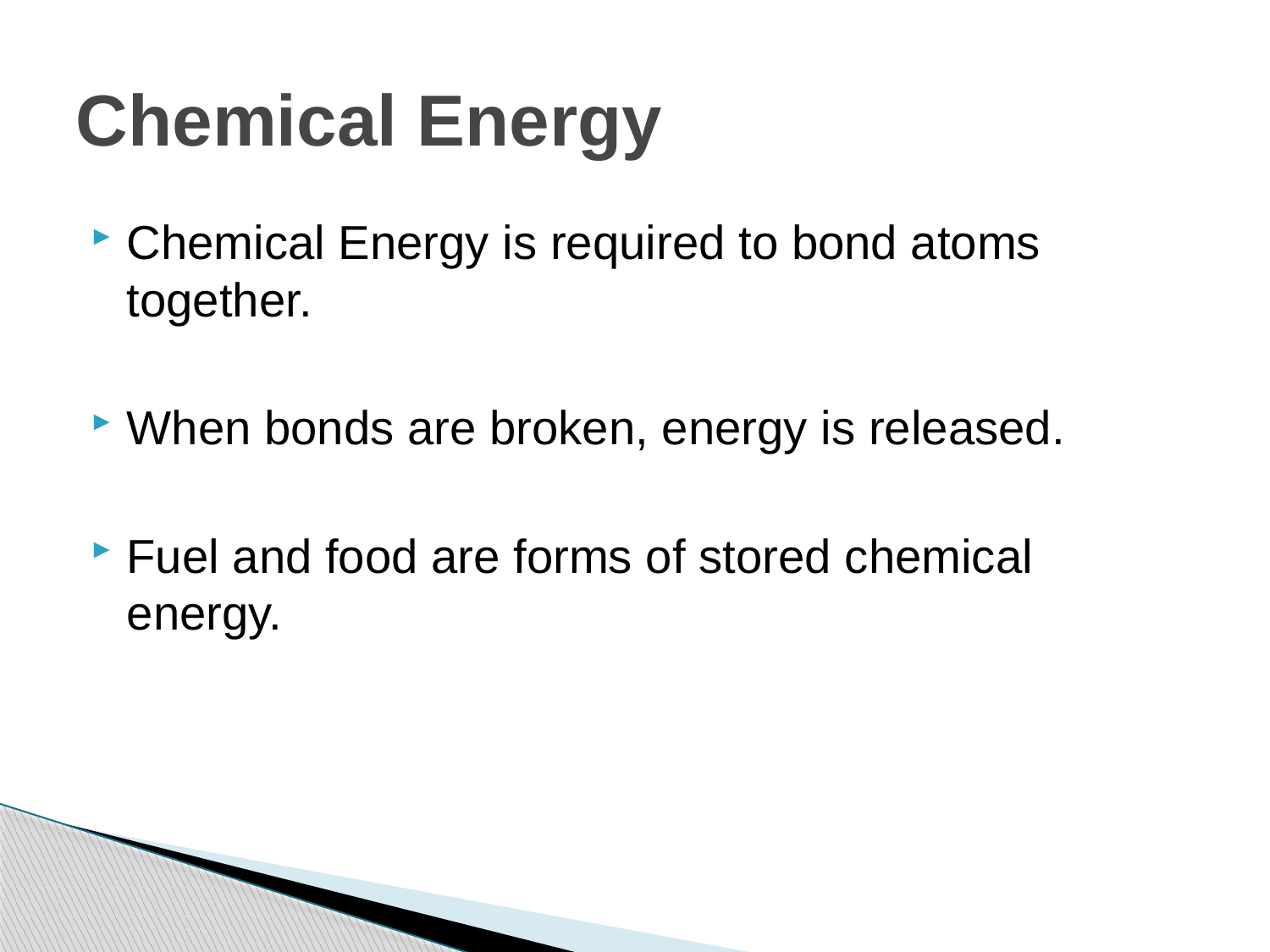

# Chemical Energy
Chemical Energy is required to bond atoms together.

When bonds are broken, energy is released.

Fuel and food are forms of stored chemical energy.